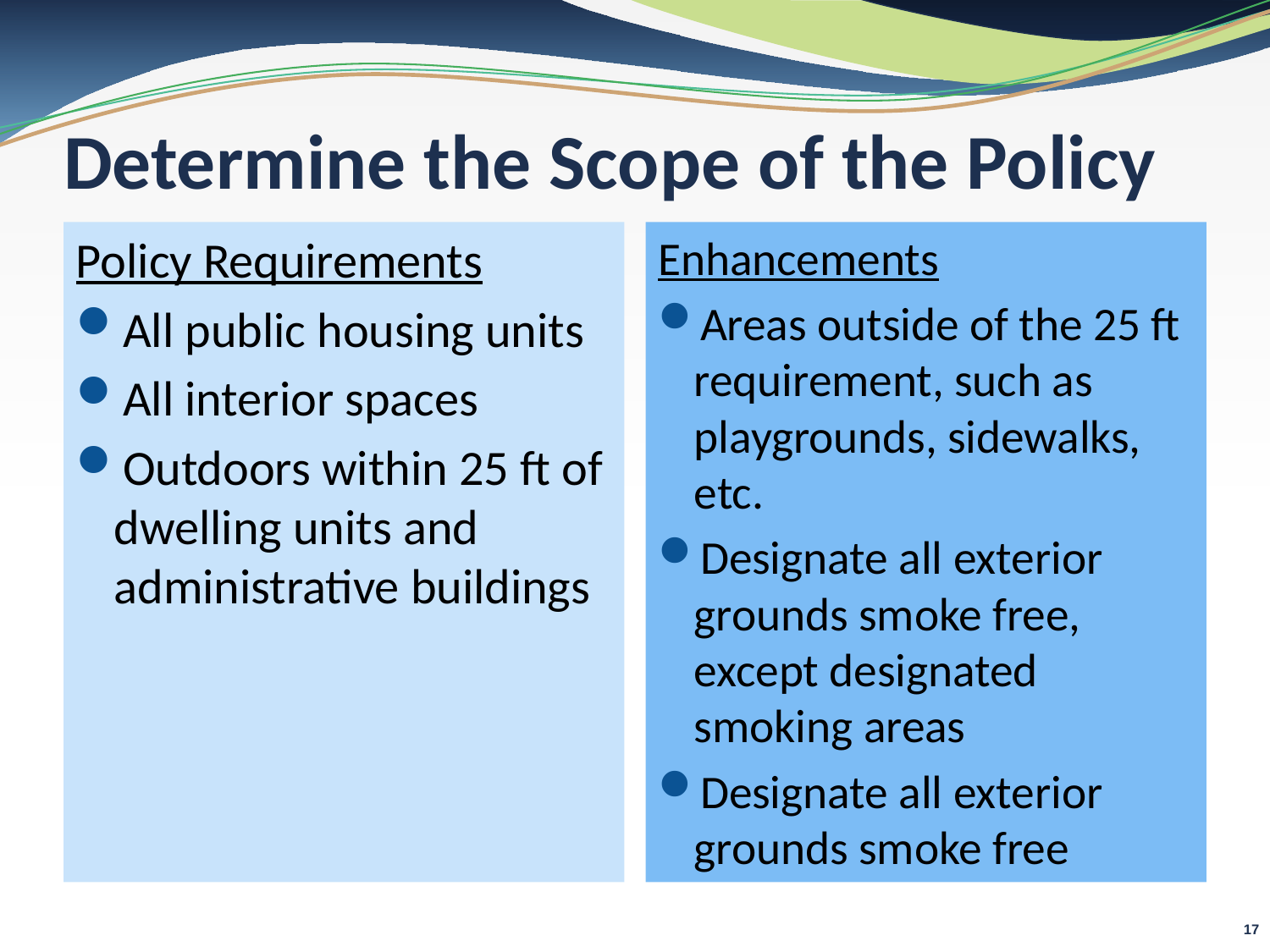

# Determine the Scope of the Policy
Policy Requirements
All public housing units
All interior spaces
Outdoors within 25 ft of dwelling units and administrative buildings
Enhancements
Areas outside of the 25 ft requirement, such as playgrounds, sidewalks, etc.
Designate all exterior grounds smoke free, except designated smoking areas
Designate all exterior grounds smoke free